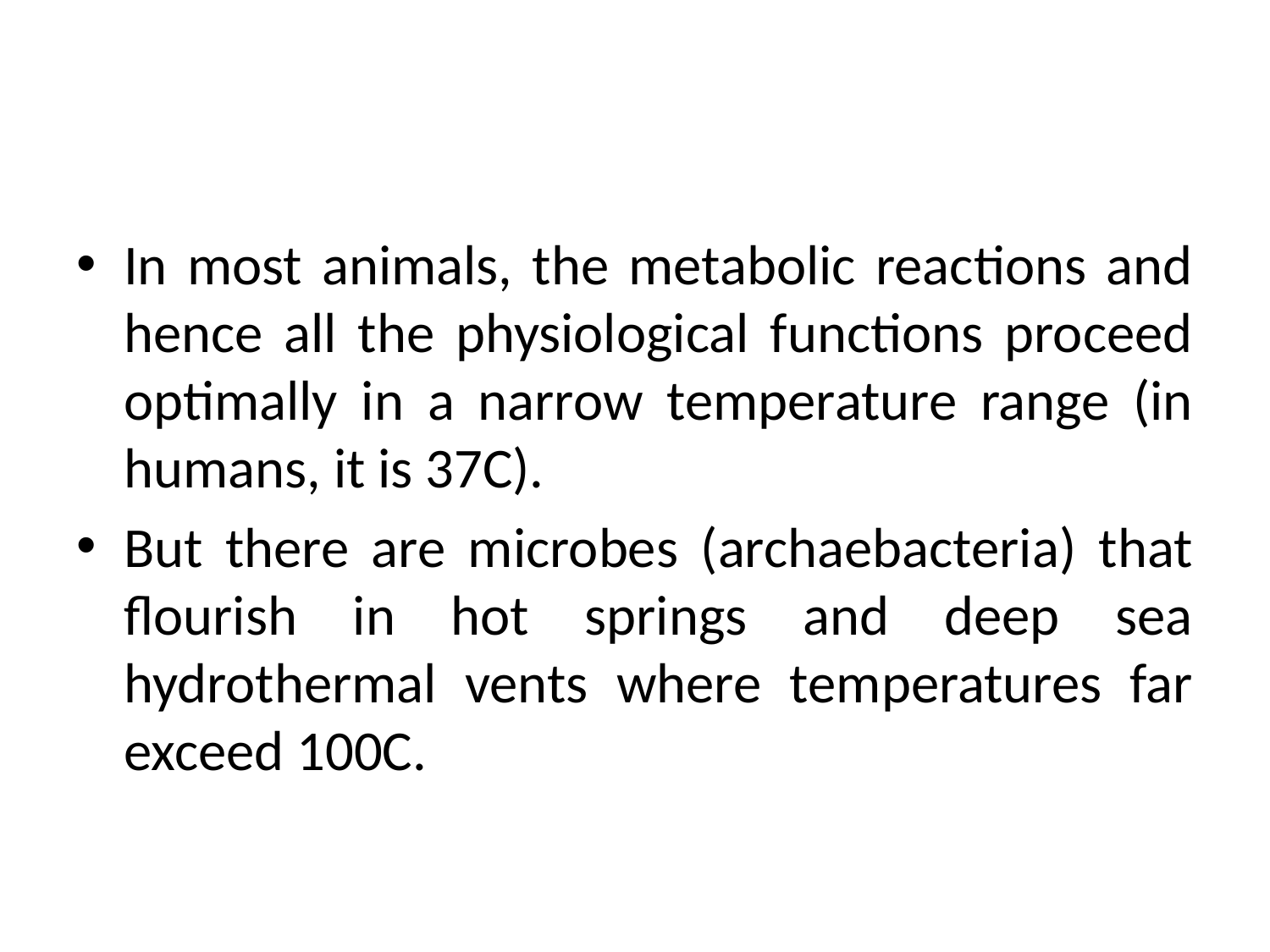

#
In most animals, the metabolic reactions and hence all the physiological functions proceed optimally in a narrow temperature range (in humans, it is 37C).
But there are microbes (archaebacteria) that flourish in hot springs and deep sea hydrothermal vents where temperatures far exceed 100C.